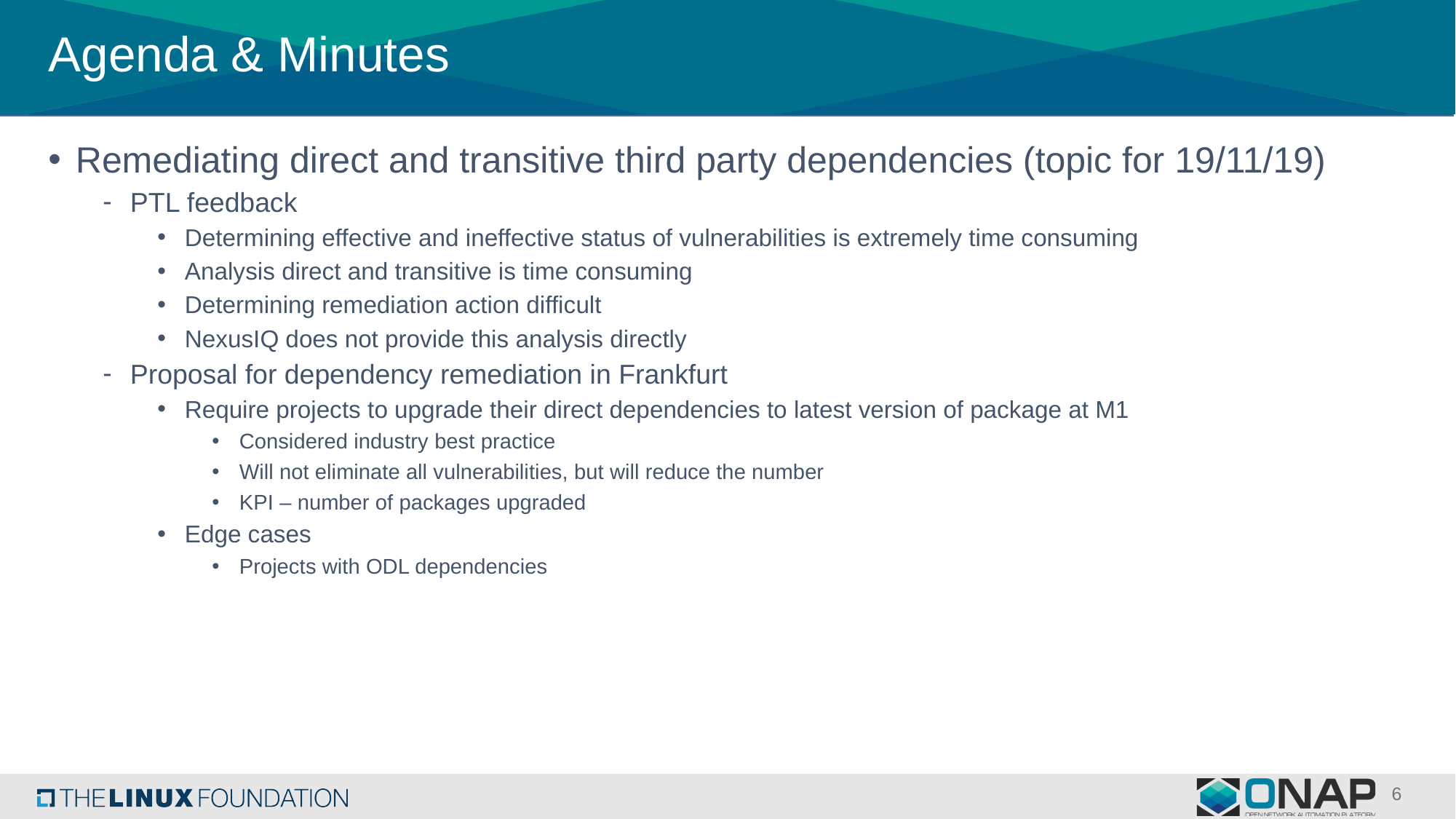

# Agenda & Minutes
Remediating direct and transitive third party dependencies (topic for 19/11/19)
PTL feedback
Determining effective and ineffective status of vulnerabilities is extremely time consuming
Analysis direct and transitive is time consuming
Determining remediation action difficult
NexusIQ does not provide this analysis directly
Proposal for dependency remediation in Frankfurt
Require projects to upgrade their direct dependencies to latest version of package at M1
Considered industry best practice
Will not eliminate all vulnerabilities, but will reduce the number
KPI – number of packages upgraded
Edge cases
Projects with ODL dependencies
6